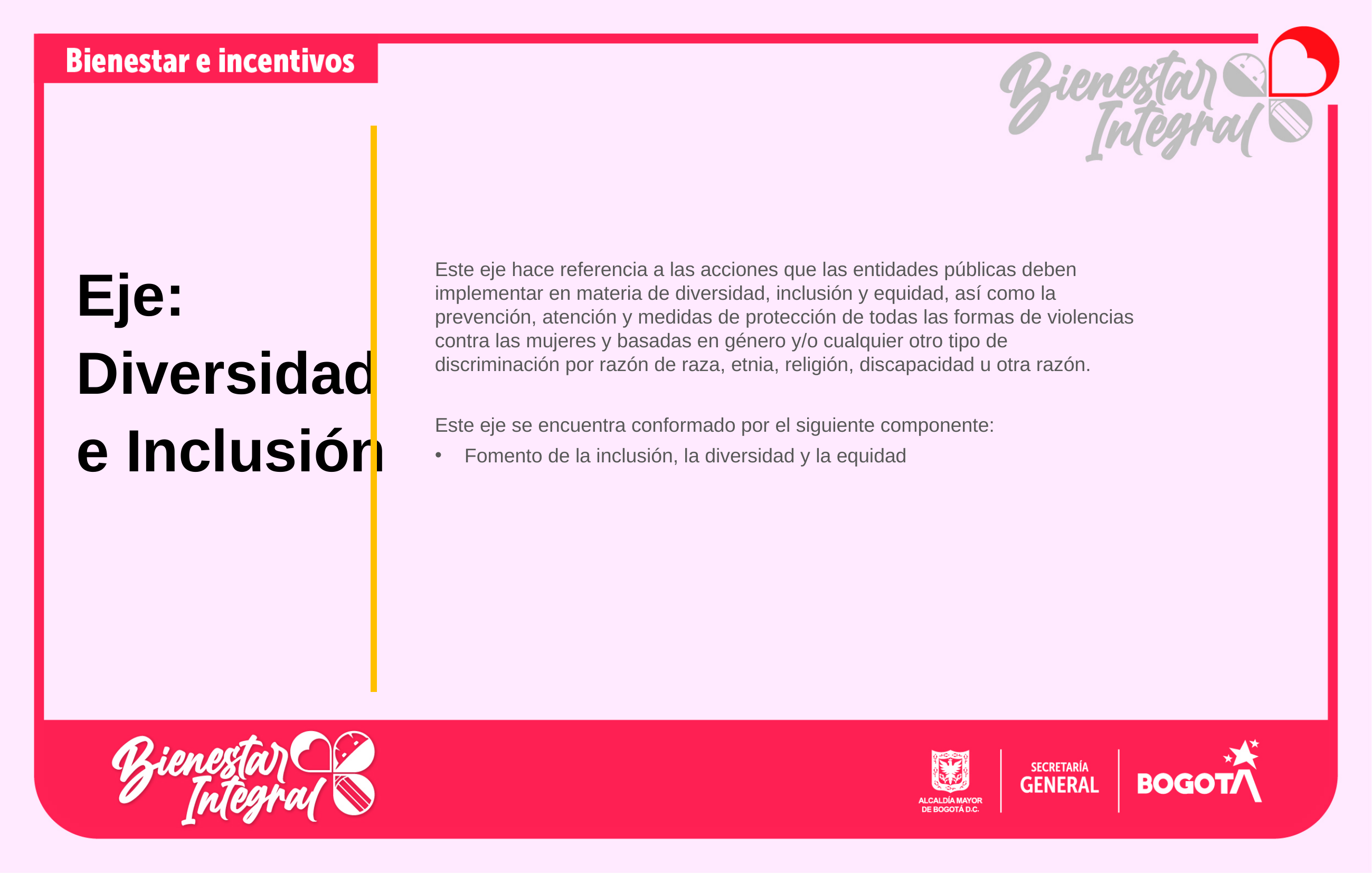

Eje:
Diversidad
e Inclusión
Este eje hace referencia a las acciones que las entidades públicas deben implementar en materia de diversidad, inclusión y equidad, así como la prevención, atención y medidas de protección de todas las formas de violencias contra las mujeres y basadas en género y/o cualquier otro tipo de discriminación por razón de raza, etnia, religión, discapacidad u otra razón.

Este eje se encuentra conformado por el siguiente componente:
Fomento de la inclusión, la diversidad y la equidad